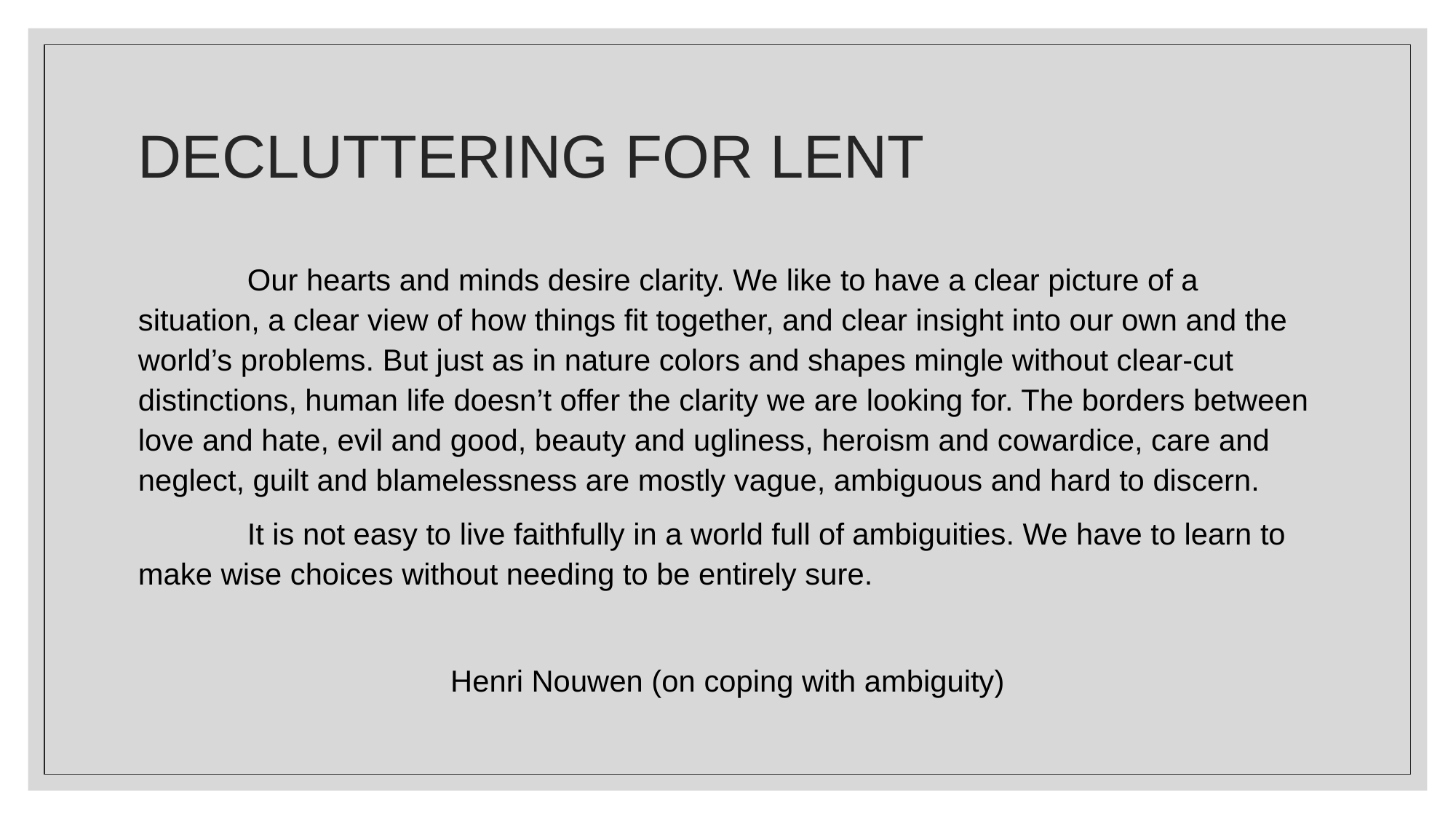

# DECLUTTERING FOR LENT
	Our hearts and minds desire clarity. We like to have a clear picture of a situation, a clear view of how things fit together, and clear insight into our own and the world’s problems. But just as in nature colors and shapes mingle without clear-cut distinctions, human life doesn’t offer the clarity we are looking for. The borders between love and hate, evil and good, beauty and ugliness, heroism and cowardice, care and neglect, guilt and blamelessness are mostly vague, ambiguous and hard to discern.
 	It is not easy to live faithfully in a world full of ambiguities. We have to learn to make wise choices without needing to be entirely sure.

Henri Nouwen (on coping with ambiguity)